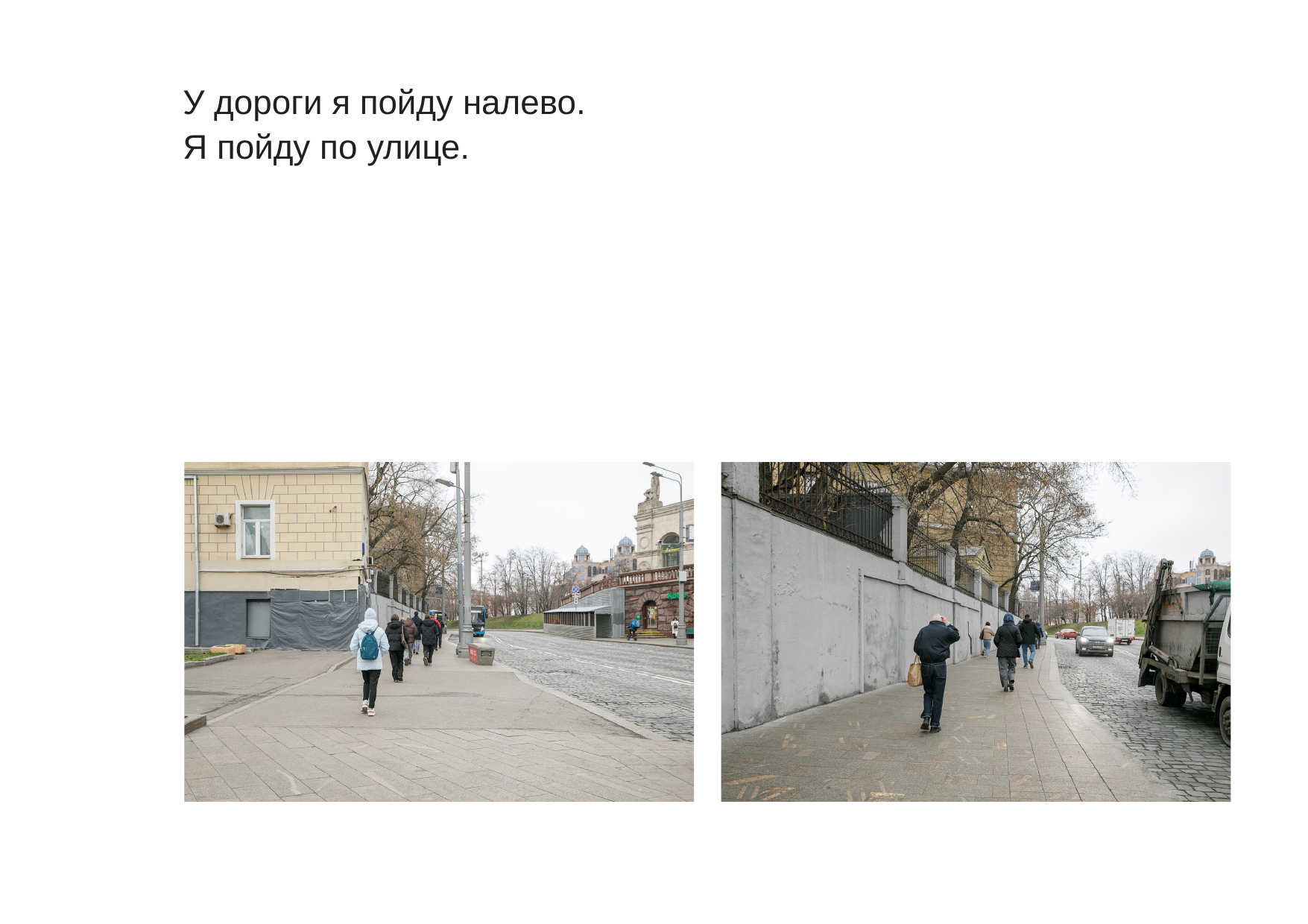

У дороги я пойду налево.
Я пойду по улице.